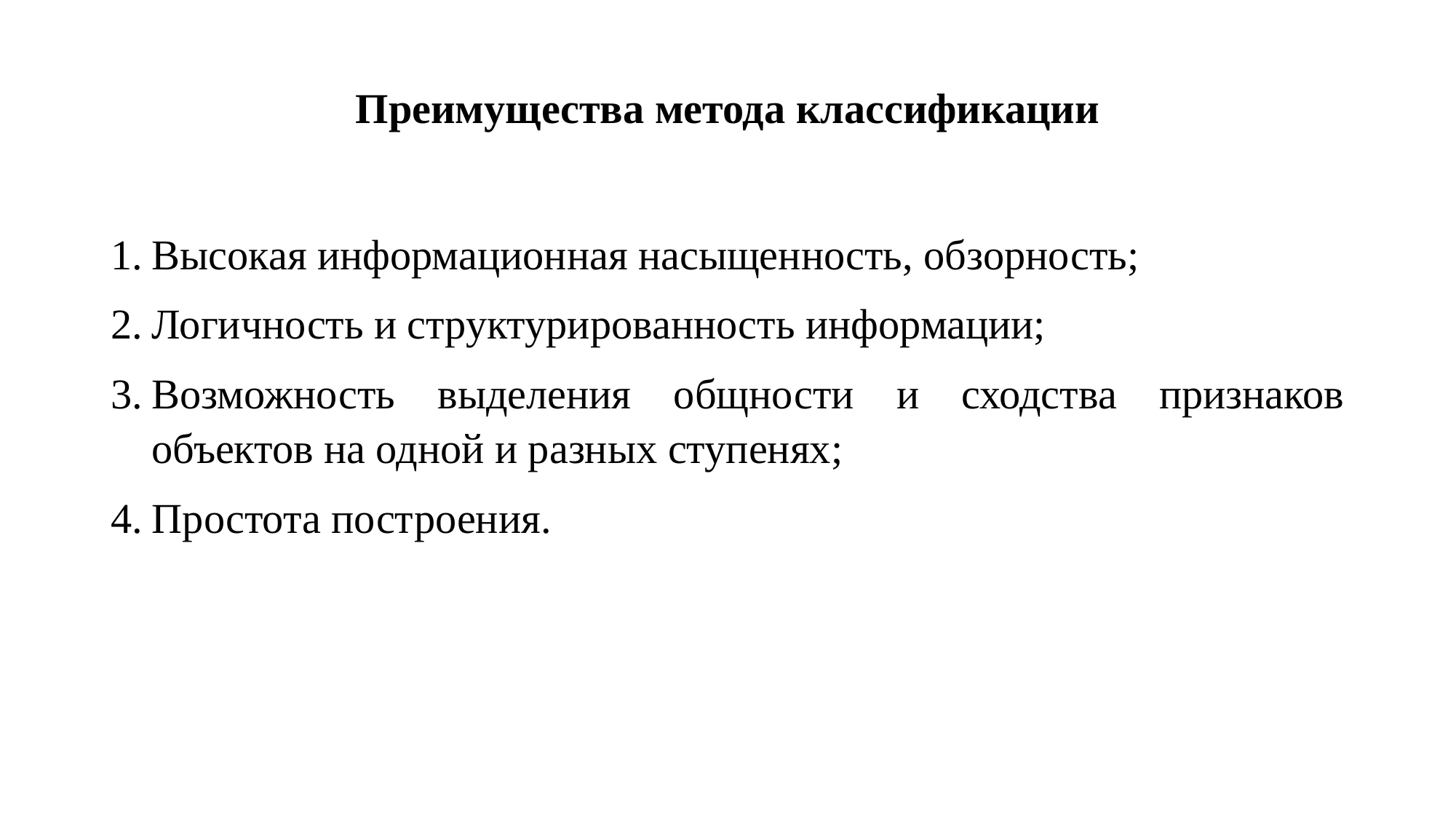

# Преимущества метода классификации
Высокая информационная насыщенность, обзорность;
Логичность и структурированность информации;
Возможность выделения общности и сходства признаков объектов на одной и разных ступенях;
Простота построения.